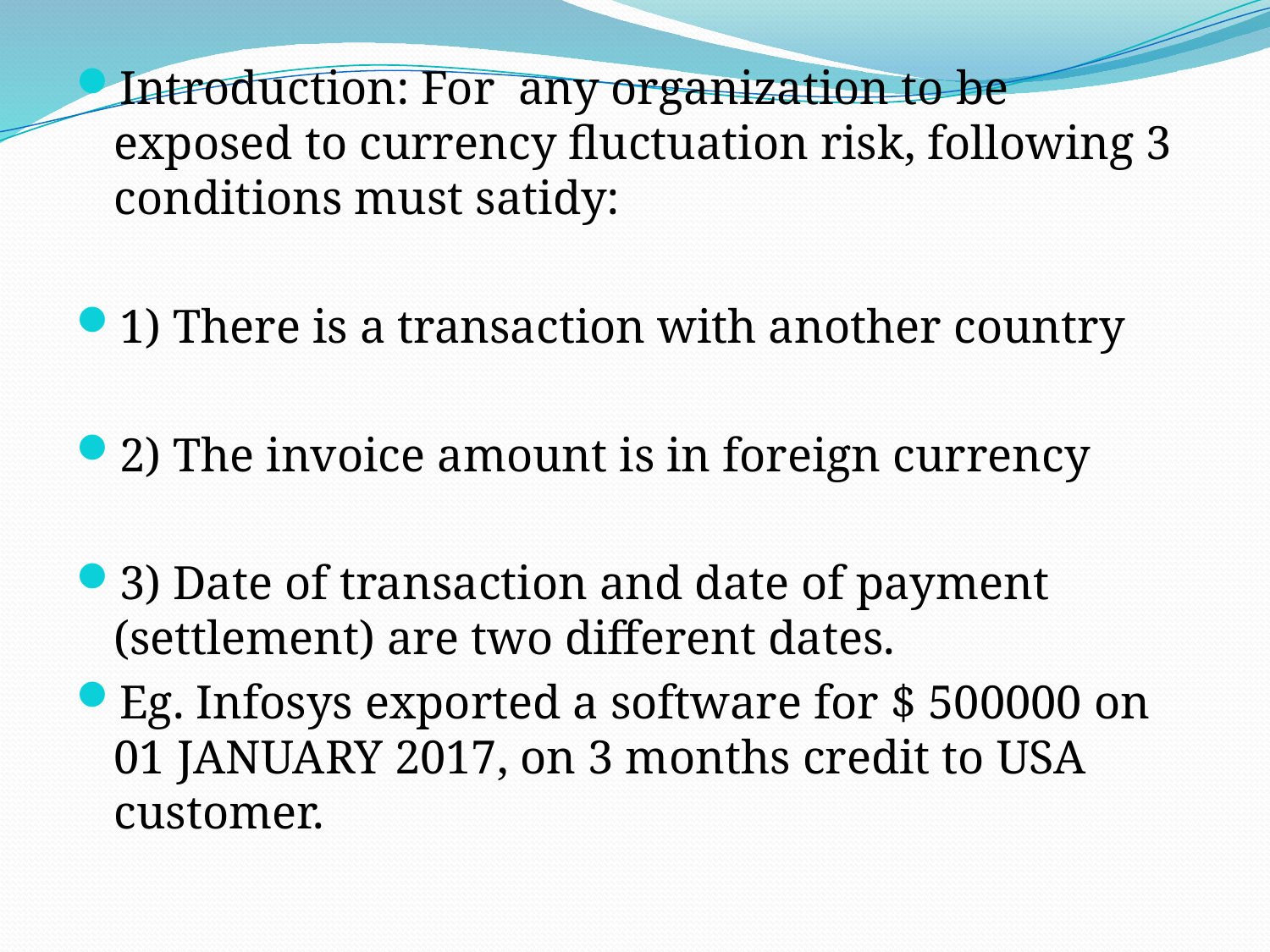

Introduction: For  any organization to be exposed to currency fluctuation risk, following 3 conditions must satidy:

1) There is a transaction with another country

2) The invoice amount is in foreign currency

3) Date of transaction and date of payment (settlement) are two different dates.
Eg. Infosys exported a software for $ 500000 on 01 JANUARY 2017, on 3 months credit to USA customer.